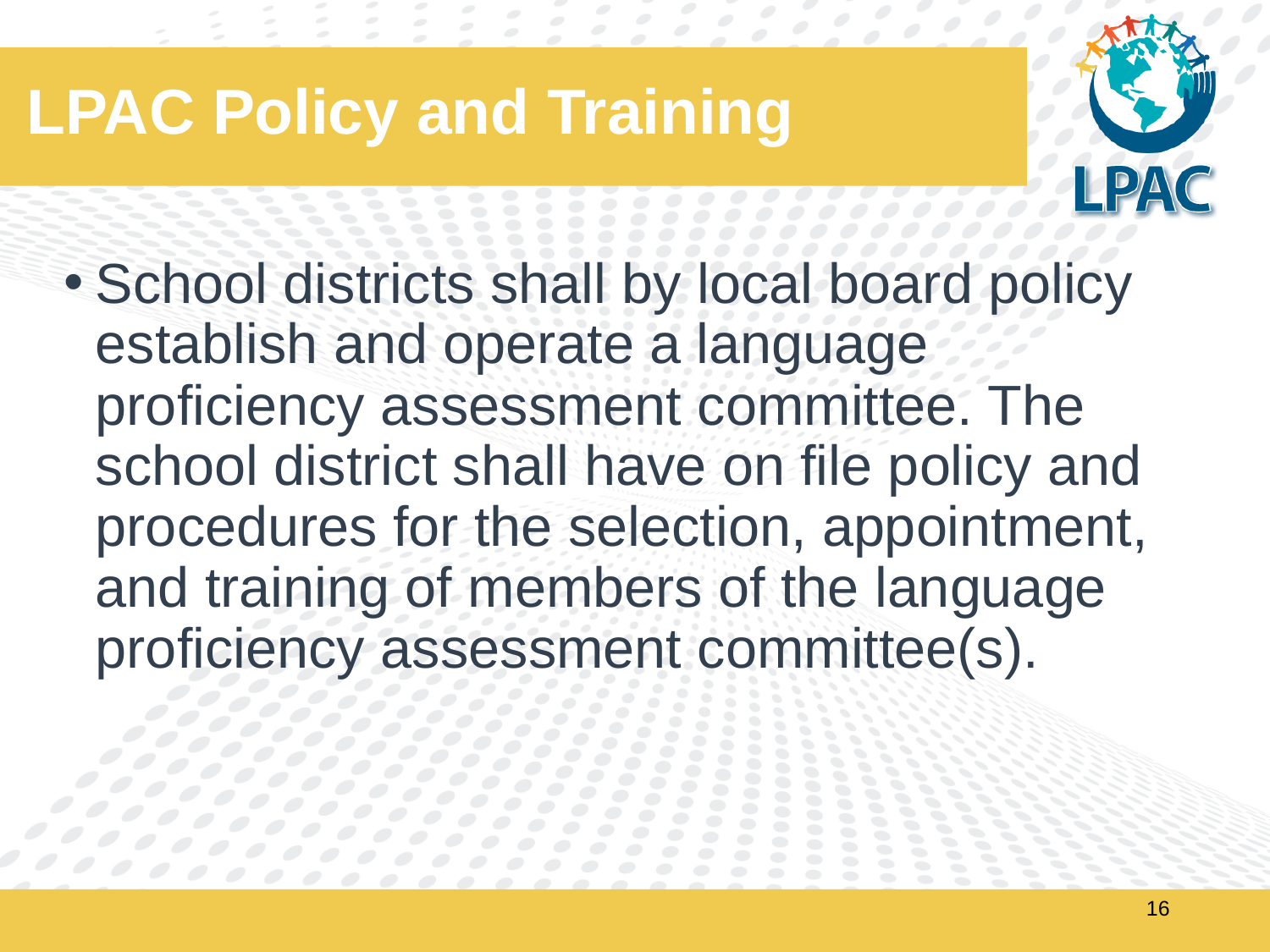

# LPAC Policy and Training
School districts shall by local board policy establish and operate a language proficiency assessment committee. The school district shall have on file policy and procedures for the selection, appointment, and training of members of the language proficiency assessment committee(s).
16